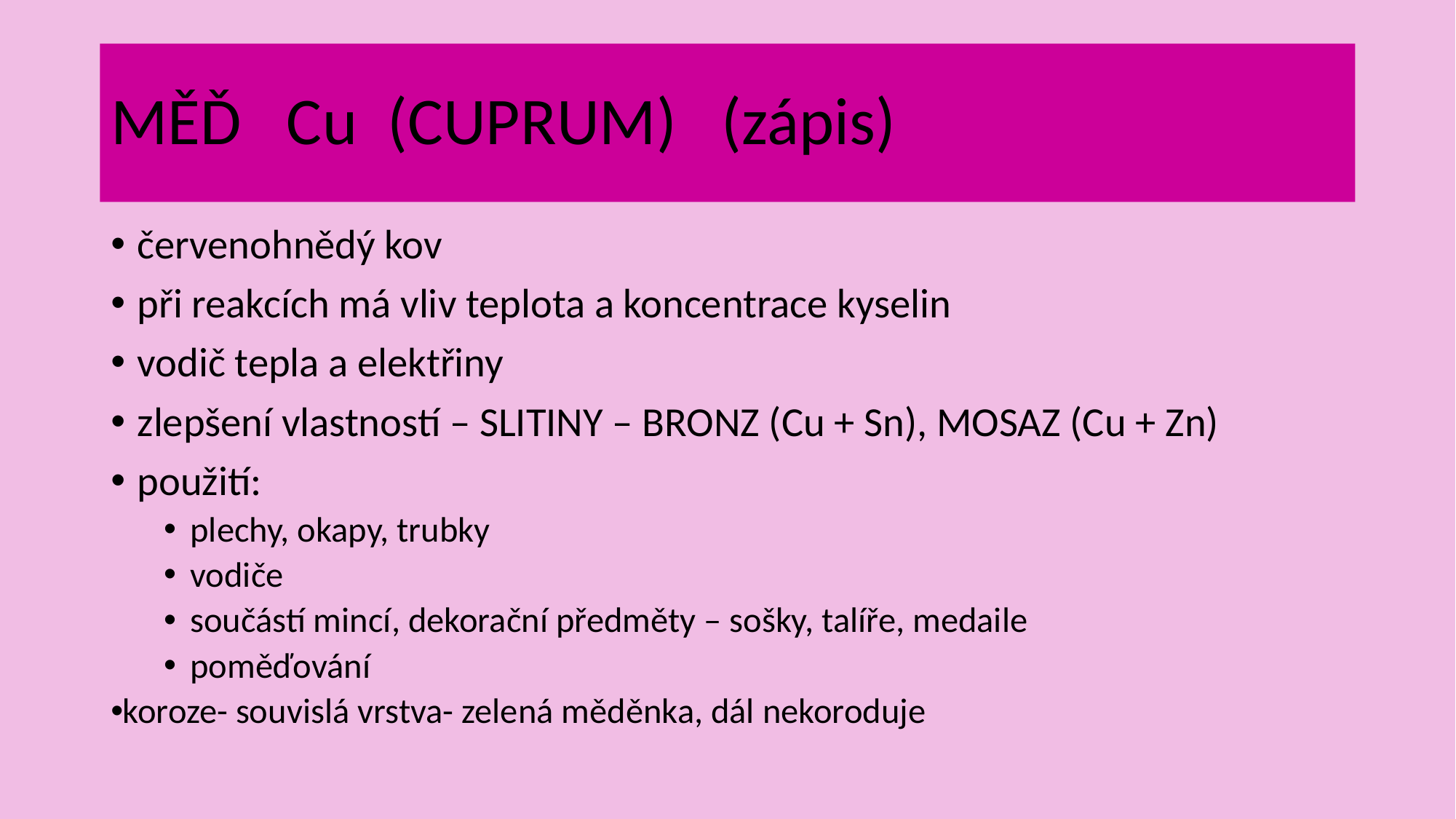

# MĚĎ   Cu  (CUPRUM)   (zápis)
červenohnědý kov
při reakcích má vliv teplota a koncentrace kyselin
vodič tepla a elektřiny
zlepšení vlastností – SLITINY – BRONZ (Cu + Sn), MOSAZ (Cu + Zn)
použití:
plechy, okapy, trubky
vodiče
součástí mincí, dekorační předměty – sošky, talíře, medaile
poměďování
koroze- souvislá vrstva- zelená měděnka, dál nekoroduje